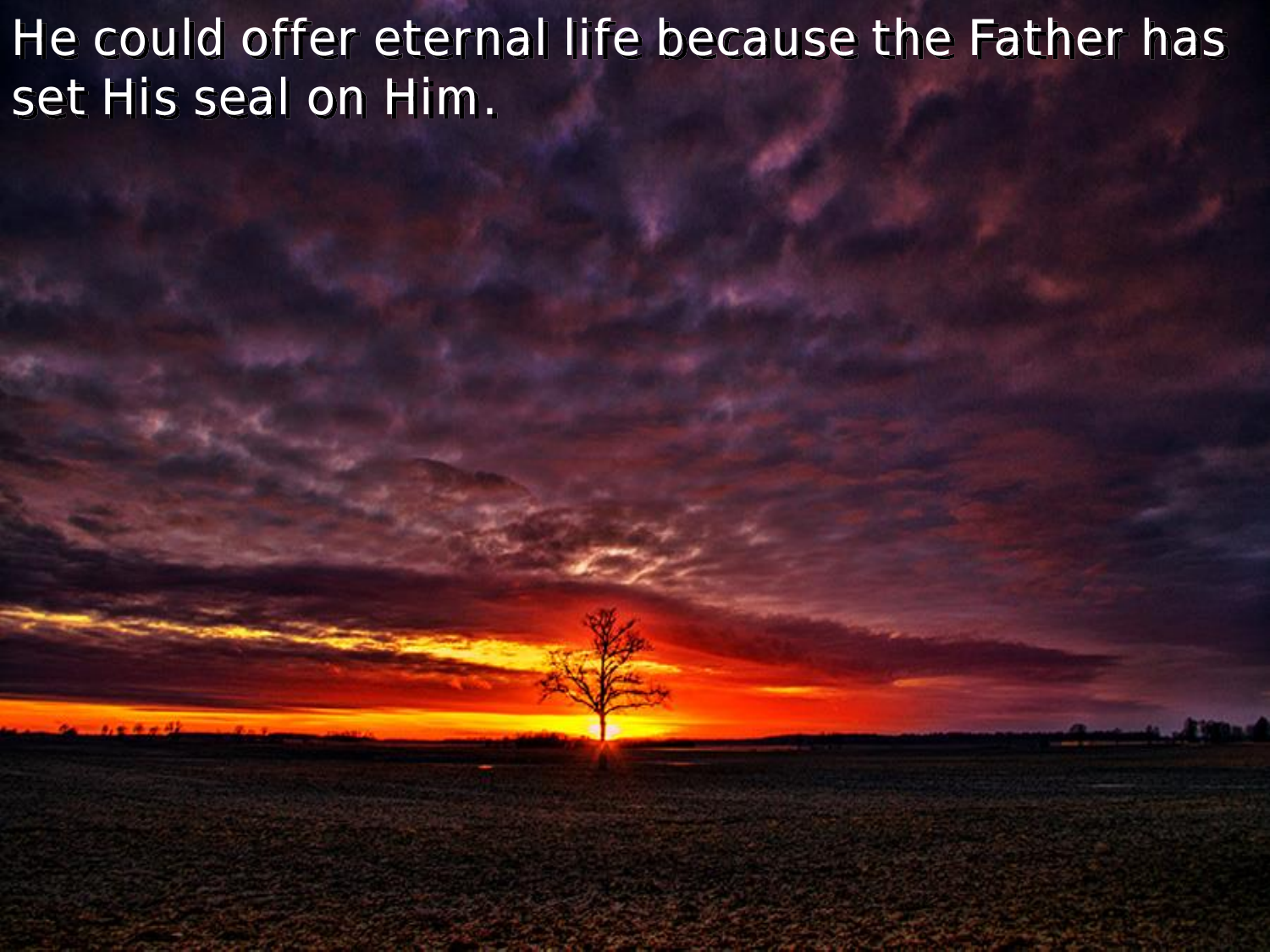

He could offer eternal life because the Father has set His seal on Him.